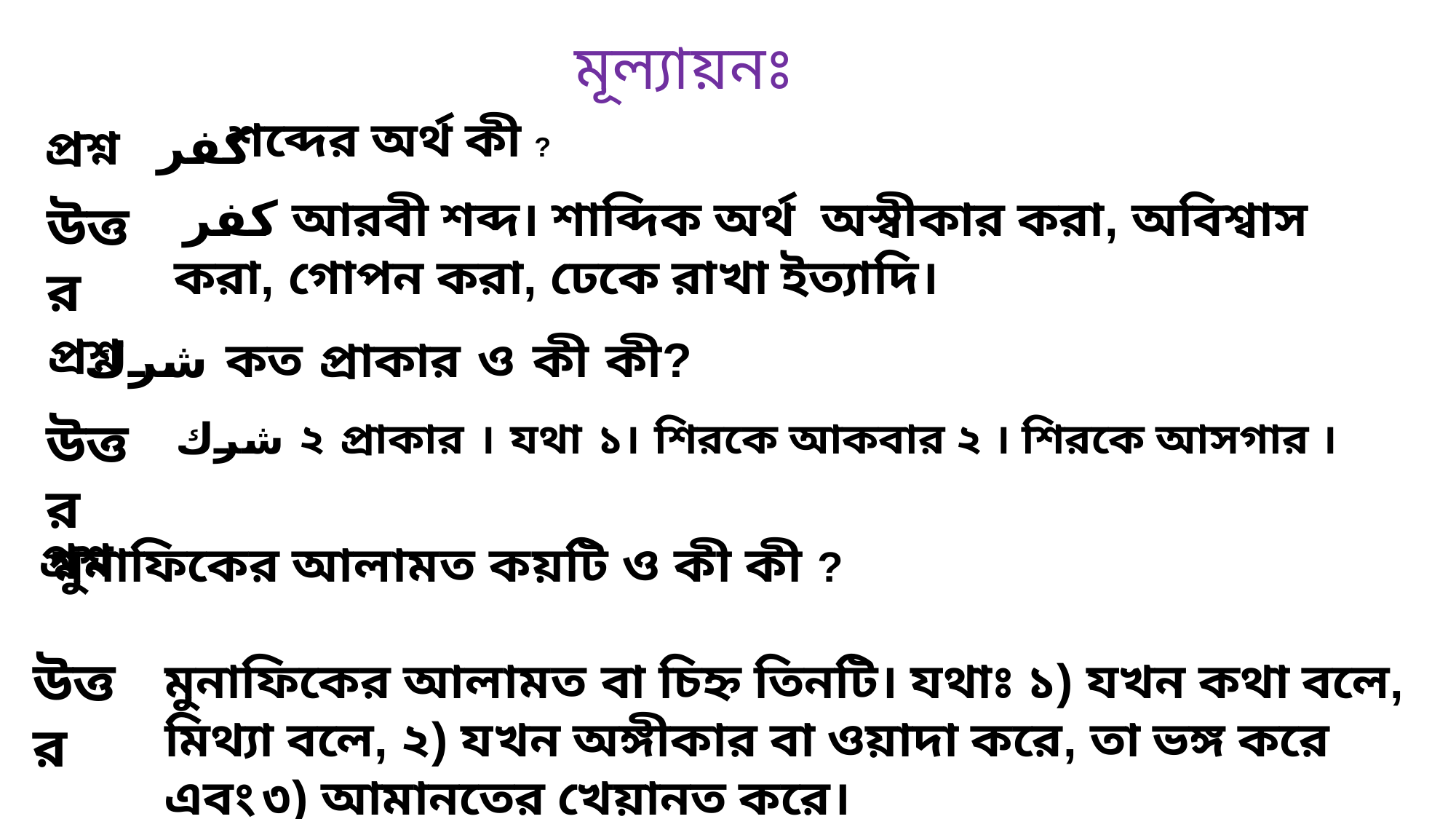

মূল্যায়নঃ
শব্দের অর্থ কী ?
كفر
প্রশ্ন
 كفر আরবী শব্দ। শাব্দিক অর্থ  অস্বীকার করা, অবিশ্বাস করা, গোপন করা, ঢেকে রাখা ইত্যাদি।
উত্তর
প্রশ্ন
 شرك কত প্রাকার ও কী কী?
উত্তর
 شرك ২ প্রাকার । যথা ১। শিরকে আকবার ২ । শিরকে আসগার ।
প্রশ্ন
মুনাফিকের আলামত কয়টি ও কী কী ?
উত্তর
মুনাফিকের আলামত বা চিহ্ন তিনটি। যথাঃ ১) যখন কথা বলে, মিথ্যা বলে, ২) যখন অঙ্গীকার বা ওয়াদা করে, তা ভঙ্গ করে এবং ৩) আমানতের খেয়ানত করে।